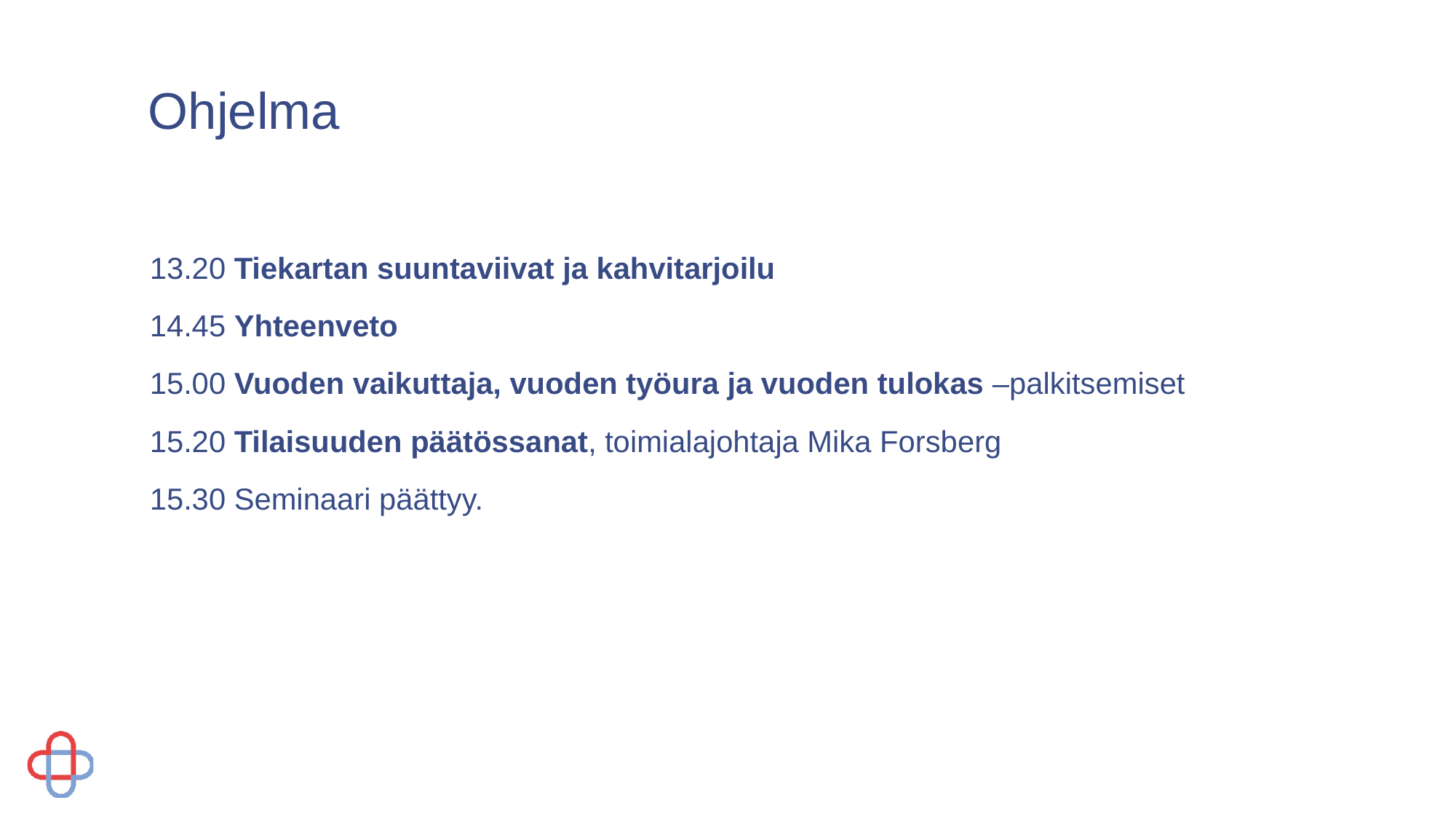

# Ohjelma

13.20 Tiekartan suuntaviivat ja kahvitarjoilu
14.45 Yhteenveto
15.00 Vuoden vaikuttaja, vuoden työura ja vuoden tulokas –palkitsemiset
15.20 Tilaisuuden päätössanat, toimialajohtaja Mika Forsberg
15.30 Seminaari päättyy.